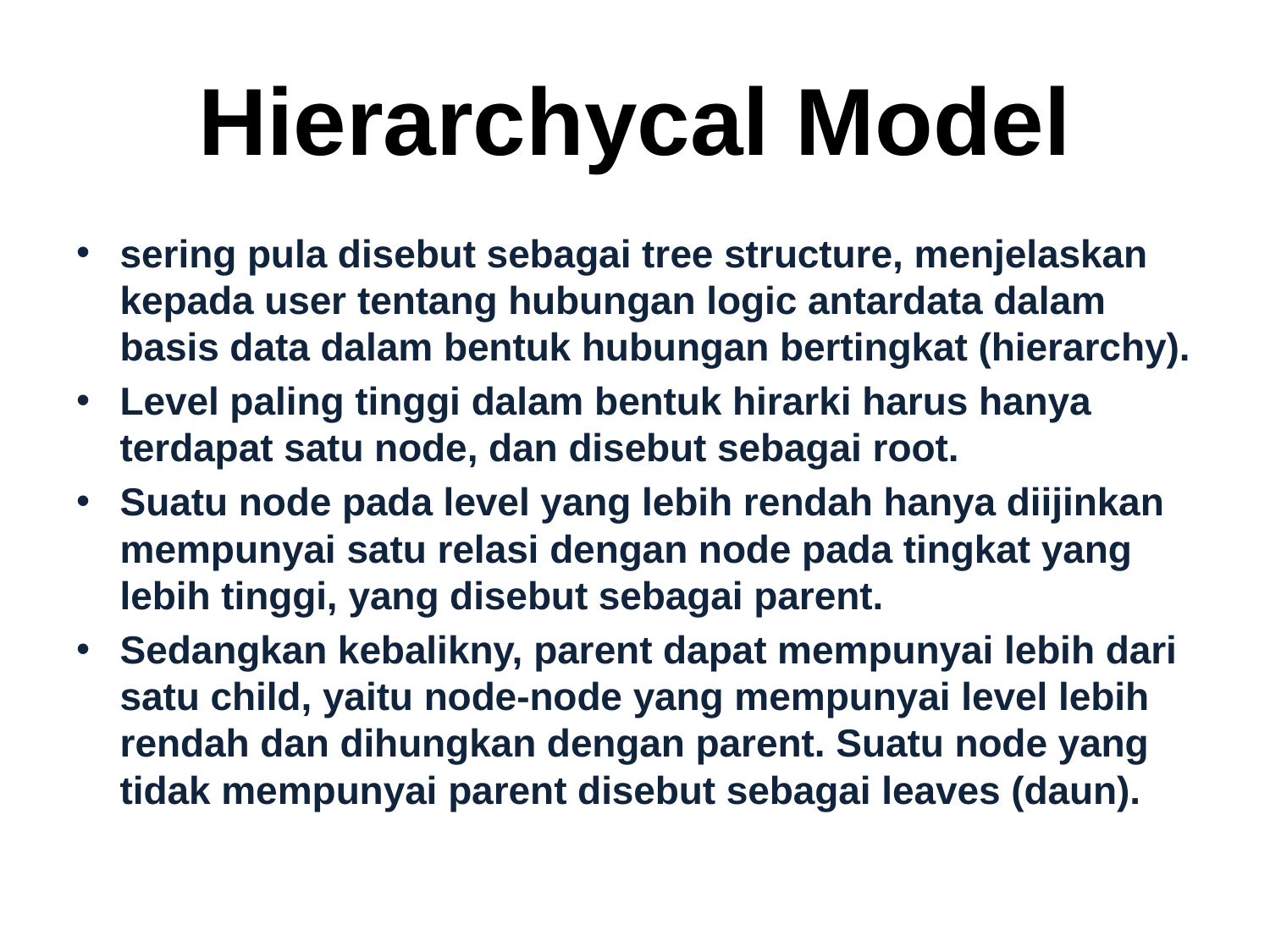

# Hierarchycal Model
sering pula disebut sebagai tree structure, menjelaskan kepada user tentang hubungan logic antardata dalam basis data dalam bentuk hubungan bertingkat (hierarchy).
Level paling tinggi dalam bentuk hirarki harus hanya terdapat satu node, dan disebut sebagai root.
Suatu node pada level yang lebih rendah hanya diijinkan mempunyai satu relasi dengan node pada tingkat yang lebih tinggi, yang disebut sebagai parent.
Sedangkan kebalikny, parent dapat mempunyai lebih dari satu child, yaitu node-node yang mempunyai level lebih rendah dan dihungkan dengan parent. Suatu node yang tidak mempunyai parent disebut sebagai leaves (daun).